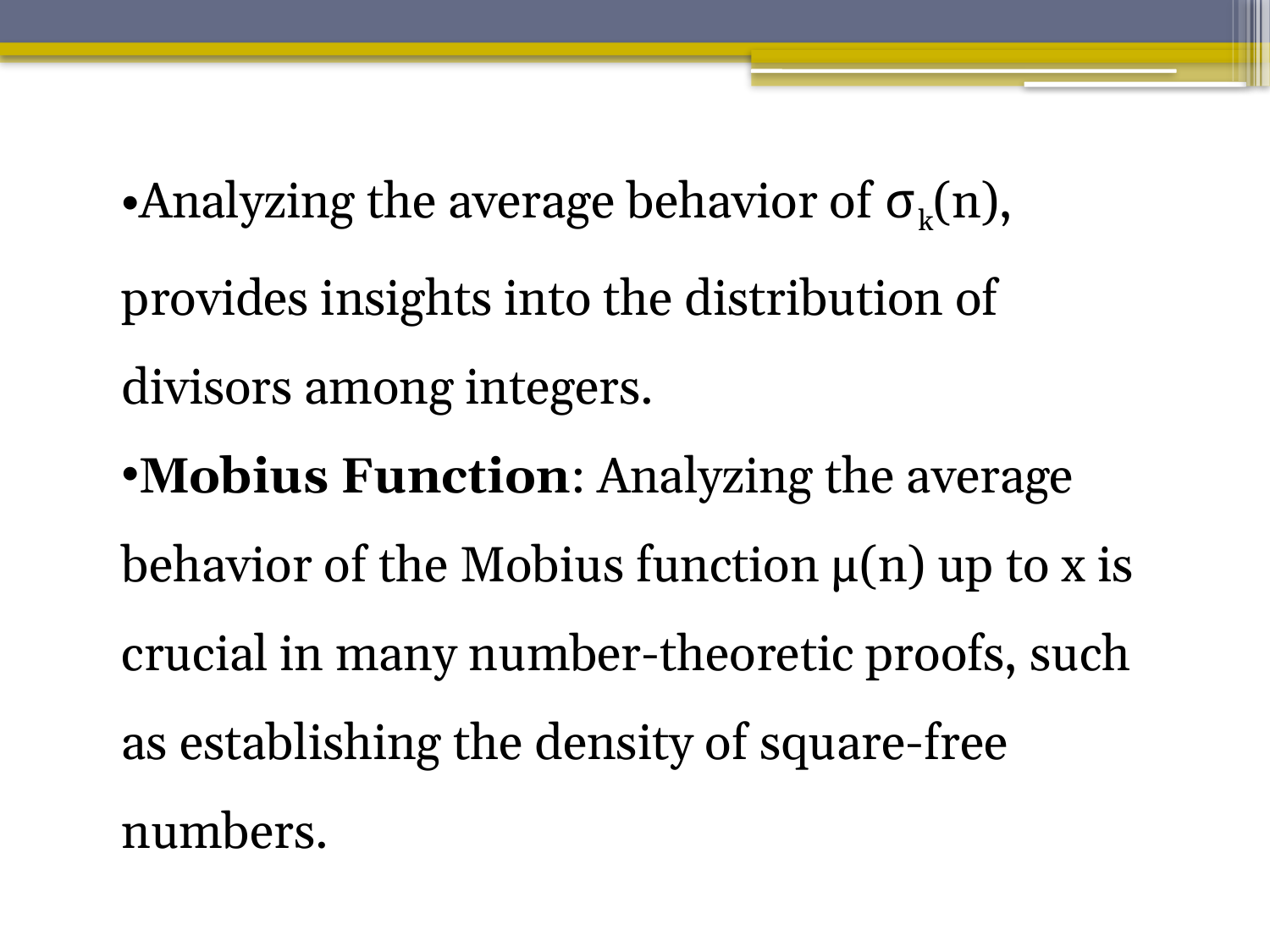

Analyzing the average behavior of σk(n), provides insights into the distribution of divisors among integers.
Mobius Function: Analyzing the average behavior of the Mobius function μ(n) up to x is crucial in many number-theoretic proofs, such as establishing the density of square-free numbers.